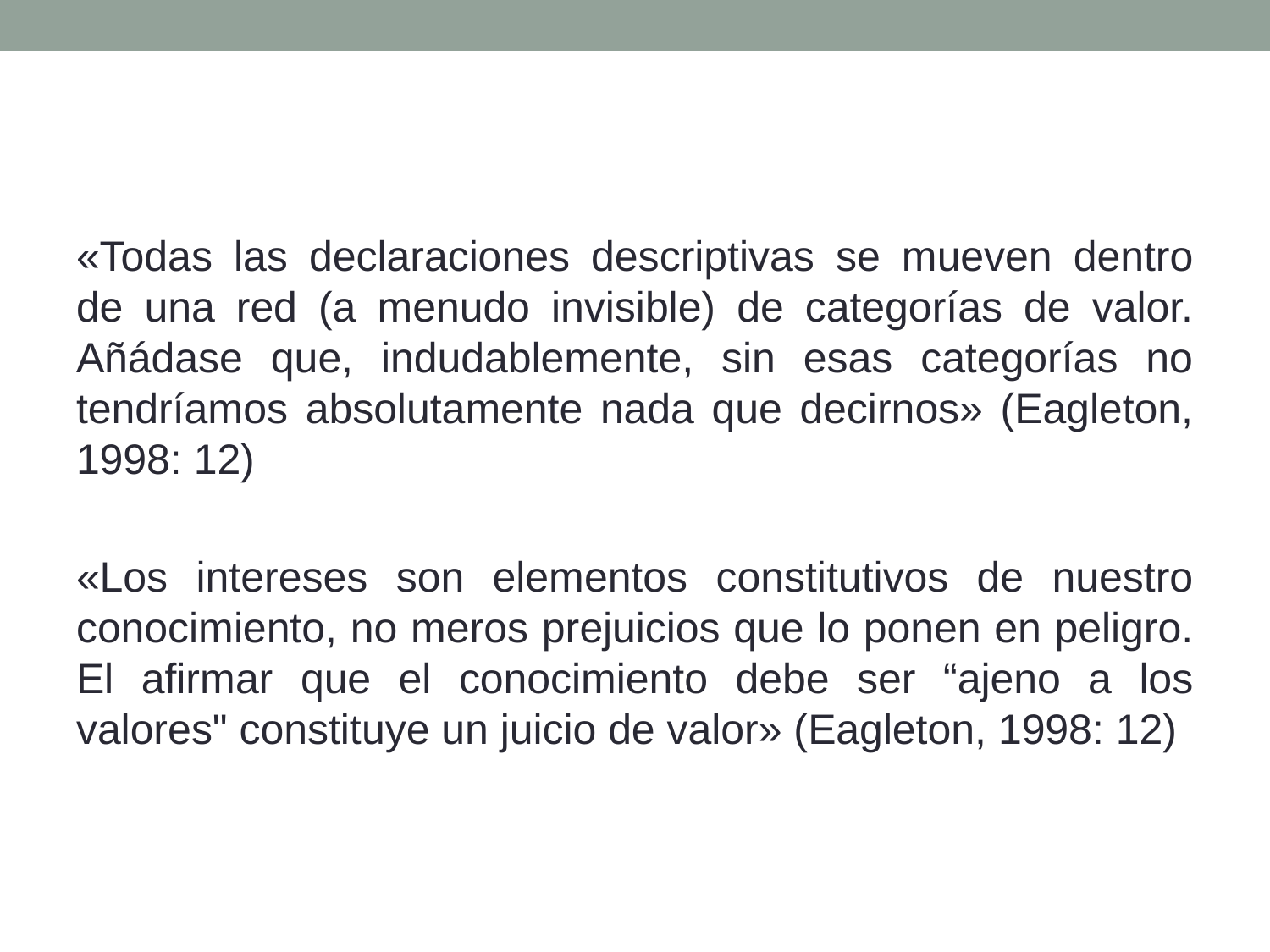

#
«Todas las declaraciones descriptivas se mueven dentro de una red (a menudo invisible) de categorías de valor. Añádase que, indudablemente, sin esas categorías no tendríamos absolutamente nada que decirnos» (Eagleton, 1998: 12)

«Los intereses son elementos constitutivos de nuestro conocimiento, no meros prejuicios que lo ponen en peligro. El afirmar que el conocimiento debe ser “ajeno a los valores" constituye un juicio de valor» (Eagleton, 1998: 12)